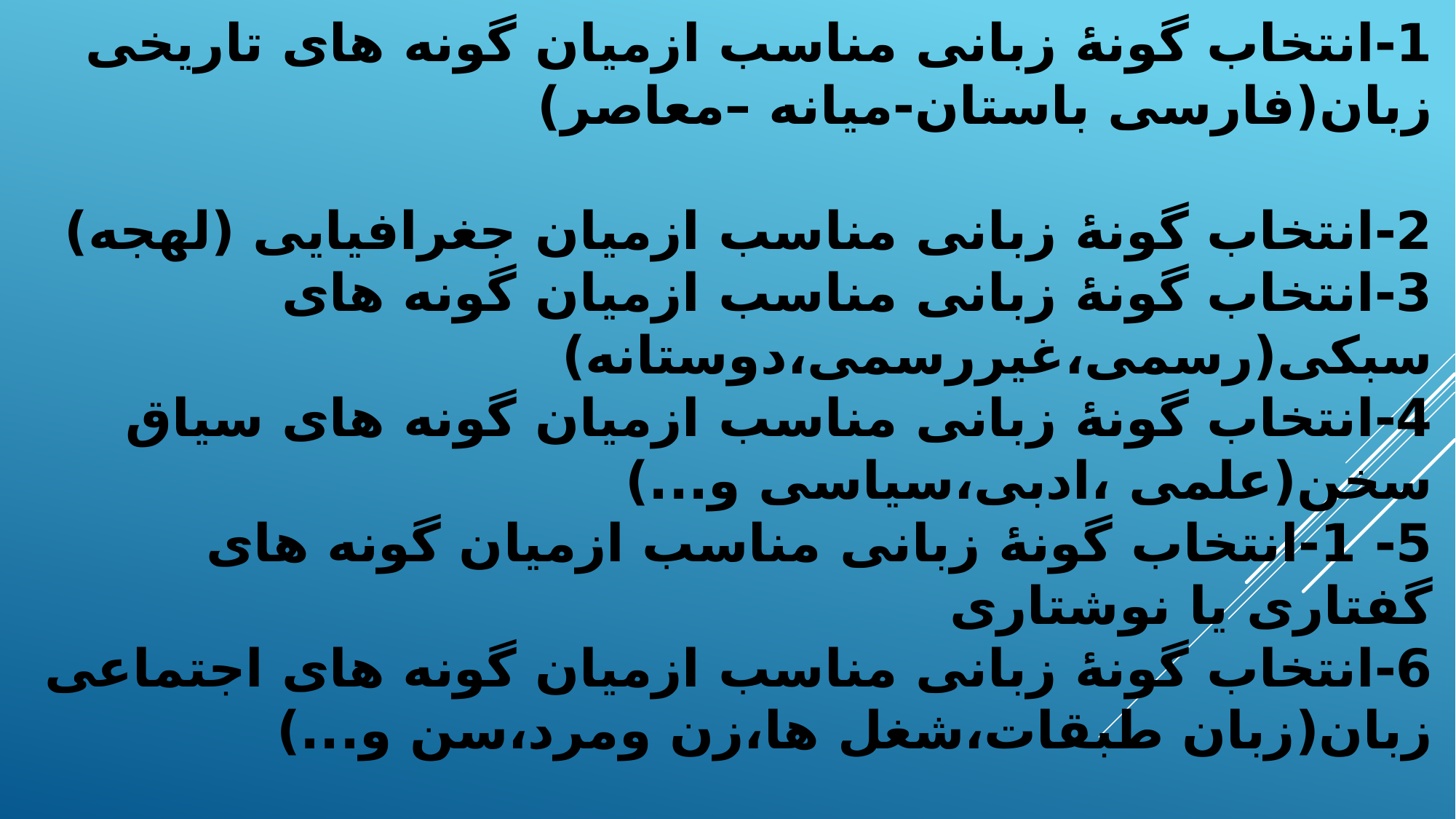

# 1-انتخاب گونۀ زبانی مناسب ازمیان گونه های تاریخی زبان(فارسی باستان-میانه –معاصر) 2-انتخاب گونۀ زبانی مناسب ازمیان جغرافیایی (لهجه) 3-انتخاب گونۀ زبانی مناسب ازمیان گونه های سبکی(رسمی،غیررسمی،دوستانه) 4-انتخاب گونۀ زبانی مناسب ازمیان گونه های سیاق سخن(علمی ،ادبی،سیاسی و...) 5- 1-انتخاب گونۀ زبانی مناسب ازمیان گونه های گفتاری یا نوشتاری 6-انتخاب گونۀ زبانی مناسب ازمیان گونه های اجتماعی زبان(زبان طبقات،شغل ها،زن ومرد،سن و...)